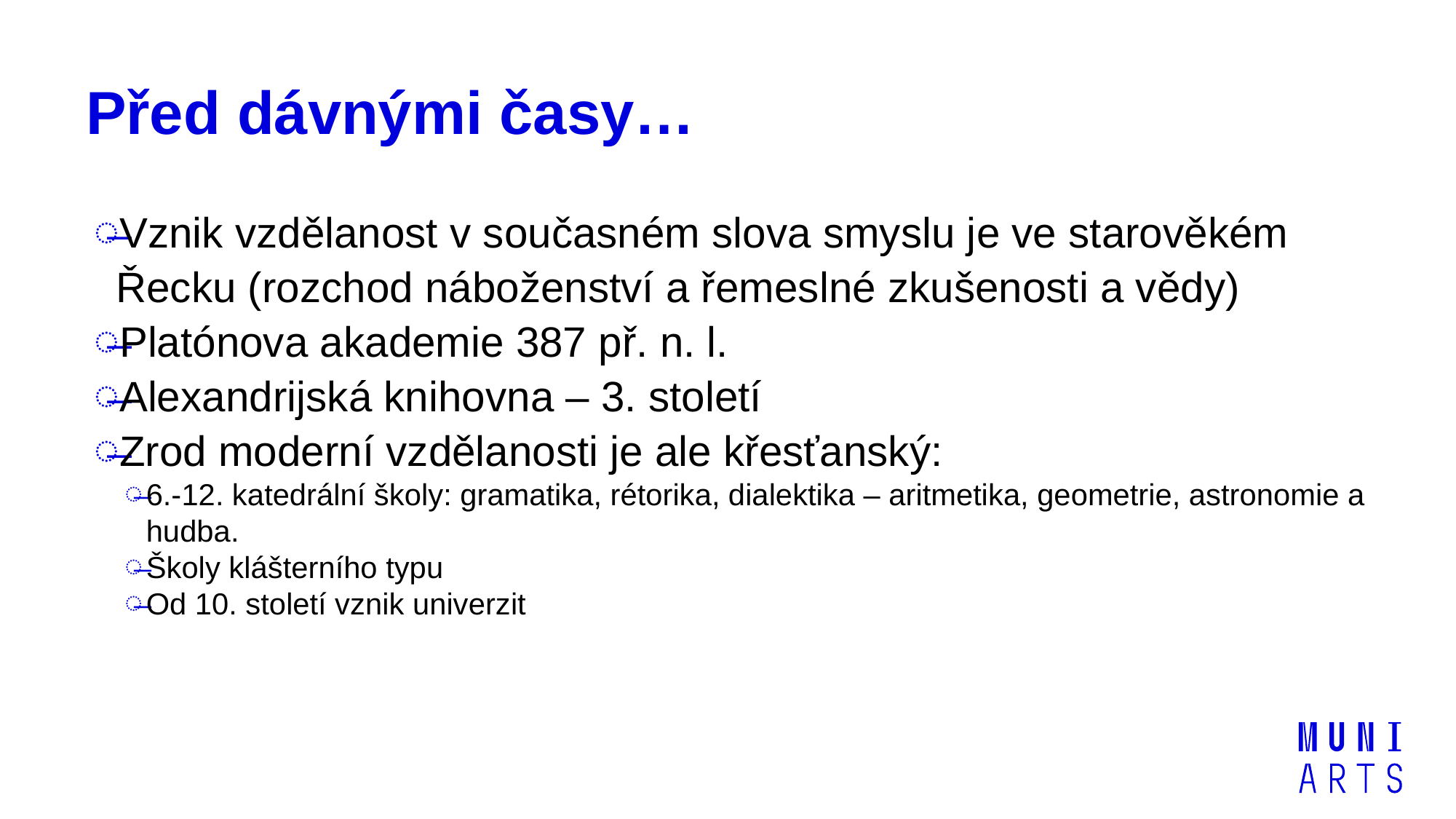

# Před dávnými časy…
Vznik vzdělanost v současném slova smyslu je ve starověkém Řecku (rozchod náboženství a řemeslné zkušenosti a vědy)
Platónova akademie 387 př. n. l.
Alexandrijská knihovna – 3. století
Zrod moderní vzdělanosti je ale křesťanský:
6.-12. katedrální školy: gramatika, rétorika, dialektika – aritmetika, geometrie, astronomie a hudba.
Školy klášterního typu
Od 10. století vznik univerzit